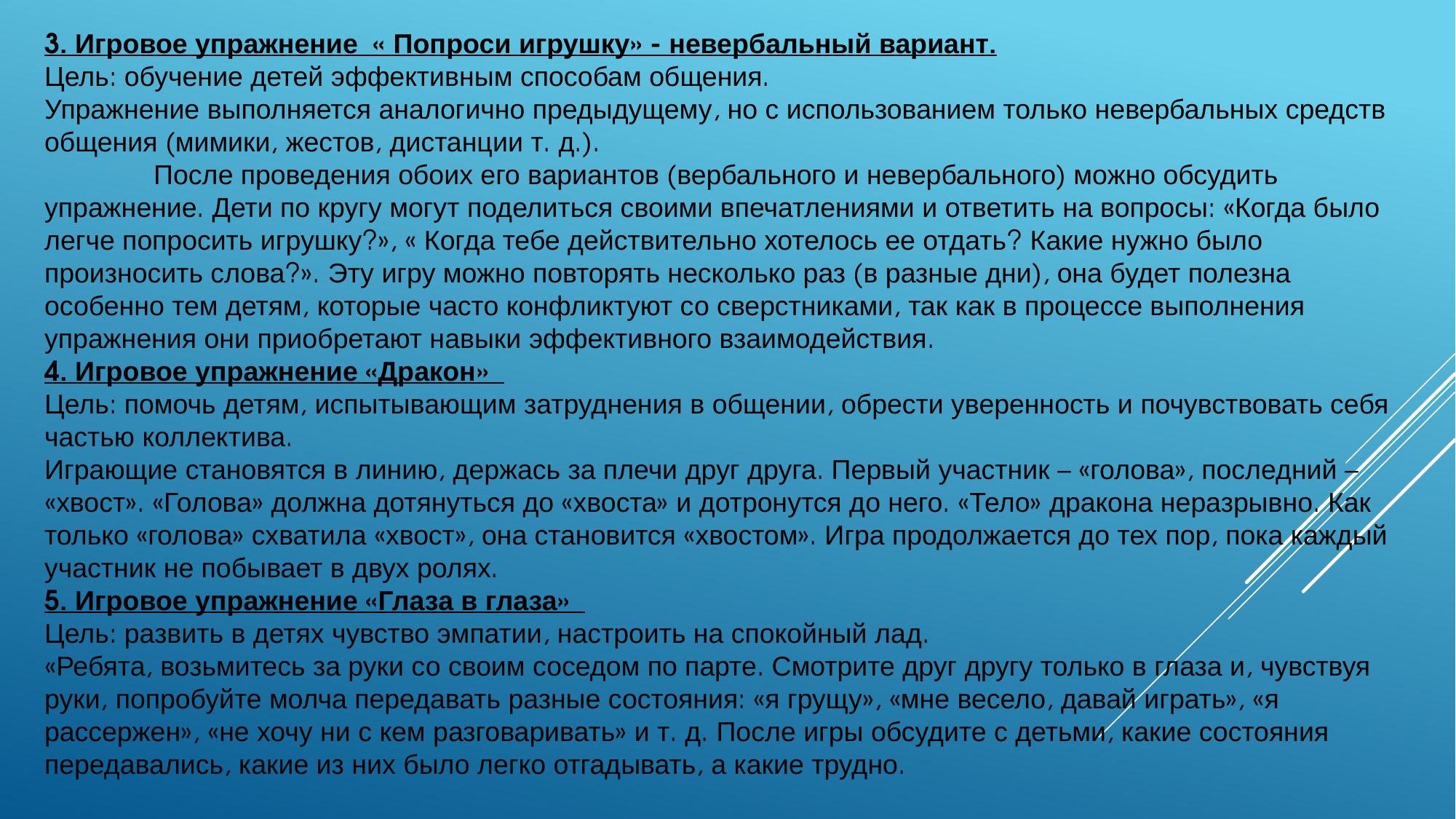

3. Игровое упражнение  « Попроси игрушку» - невербальный вариант.
Цель: обучение детей эффективным способам общения.
Упражнение выполняется аналогично предыдущему, но с использованием только невербальных средств общения (мимики, жестов, дистанции т. д.).
	После проведения обоих его вариантов (вербального и невербального) можно обсудить упражнение. Дети по кругу могут поделиться своими впечатлениями и ответить на вопросы: «Когда было легче попросить игрушку?», « Когда тебе действительно хотелось ее отдать? Какие нужно было произносить слова?». Эту игру можно повторять несколько раз (в разные дни), она будет полезна особенно тем детям, которые часто конфликтуют со сверстниками, так как в процессе выполнения упражнения они приобретают навыки эффективного взаимодействия.
4. Игровое упражнение «Дракон»
Цель: помочь детям, испытывающим затруднения в общении, обрести уверенность и почувствовать себя частью коллектива.
Играющие становятся в линию, держась за плечи друг друга. Первый участник – «голова», последний – «хвост». «Голова» должна дотянуться до «хвоста» и дотронутся до него. «Тело» дракона неразрывно. Как только «голова» схватила «хвост», она становится «хвостом». Игра продолжается до тех пор, пока каждый участник не побывает в двух ролях.
5. Игровое упражнение «Глаза в глаза»
Цель: развить в детях чувство эмпатии, настроить на спокойный лад.
«Ребята, возьмитесь за руки со своим соседом по парте. Смотрите друг другу только в глаза и, чувствуя руки, попробуйте молча передавать разные состояния: «я грущу», «мне весело, давай играть», «я рассержен», «не хочу ни с кем разговаривать» и т. д. После игры обсудите с детьми, какие состояния передавались, какие из них было легко отгадывать, а какие трудно.